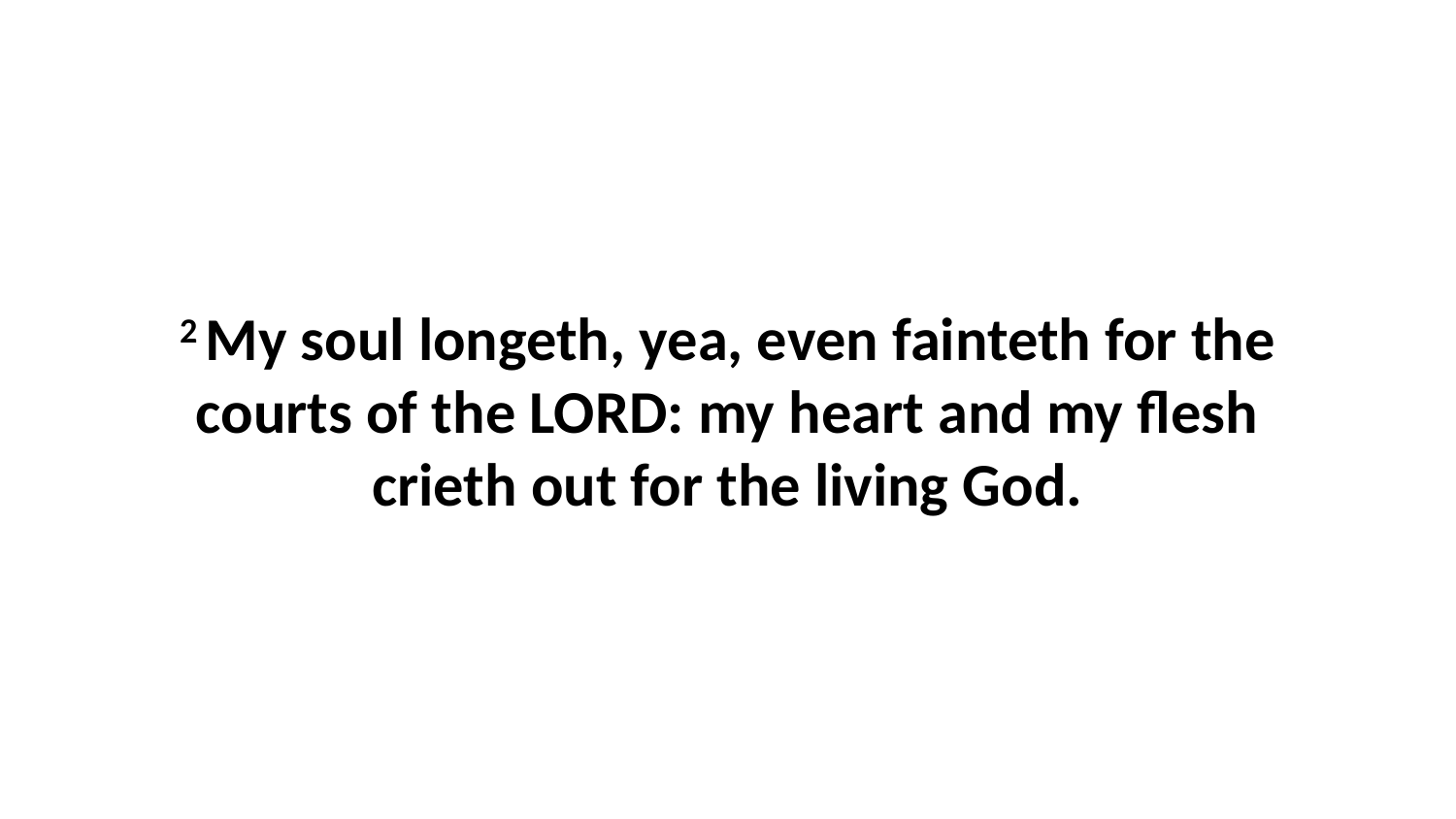

2 My soul longeth, yea, even fainteth for the courts of the LORD: my heart and my flesh crieth out for the living God.